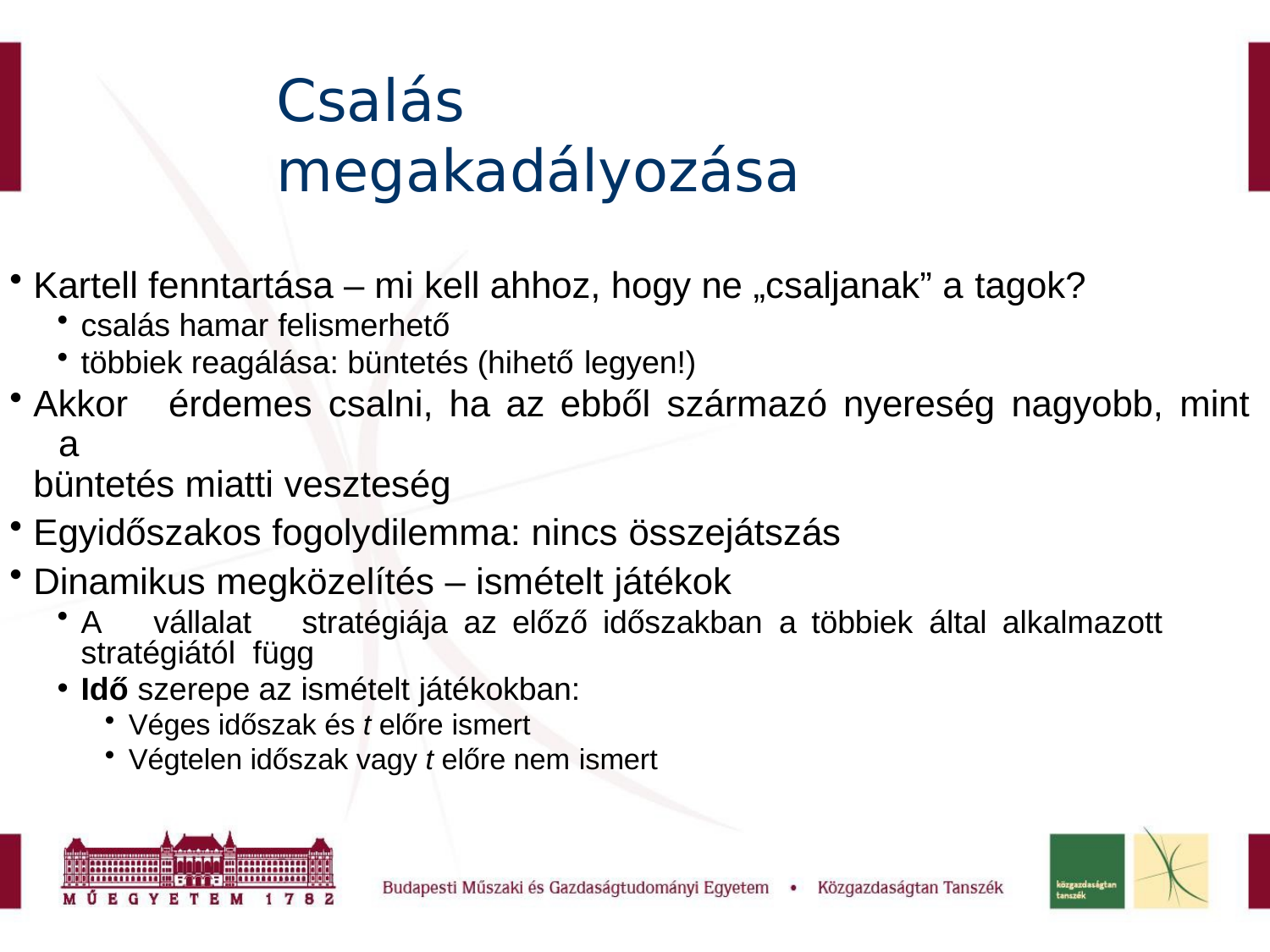

# Csalás megakadályozása
Kartell fenntartása – mi kell ahhoz, hogy ne „csaljanak” a tagok?
csalás hamar felismerhető
többiek reagálása: büntetés (hihető legyen!)
Akkor	érdemes	csalni,	ha	az	ebből	származó	nyereség	nagyobb,	mint	a
büntetés miatti veszteség
Egyidőszakos fogolydilemma: nincs összejátszás
Dinamikus megközelítés – ismételt játékok
A	vállalat	stratégiája	az	előző	időszakban	a	többiek	által	alkalmazott	stratégiától  függ
Idő szerepe az ismételt játékokban:
Véges időszak és t előre ismert
Végtelen időszak vagy t előre nem ismert